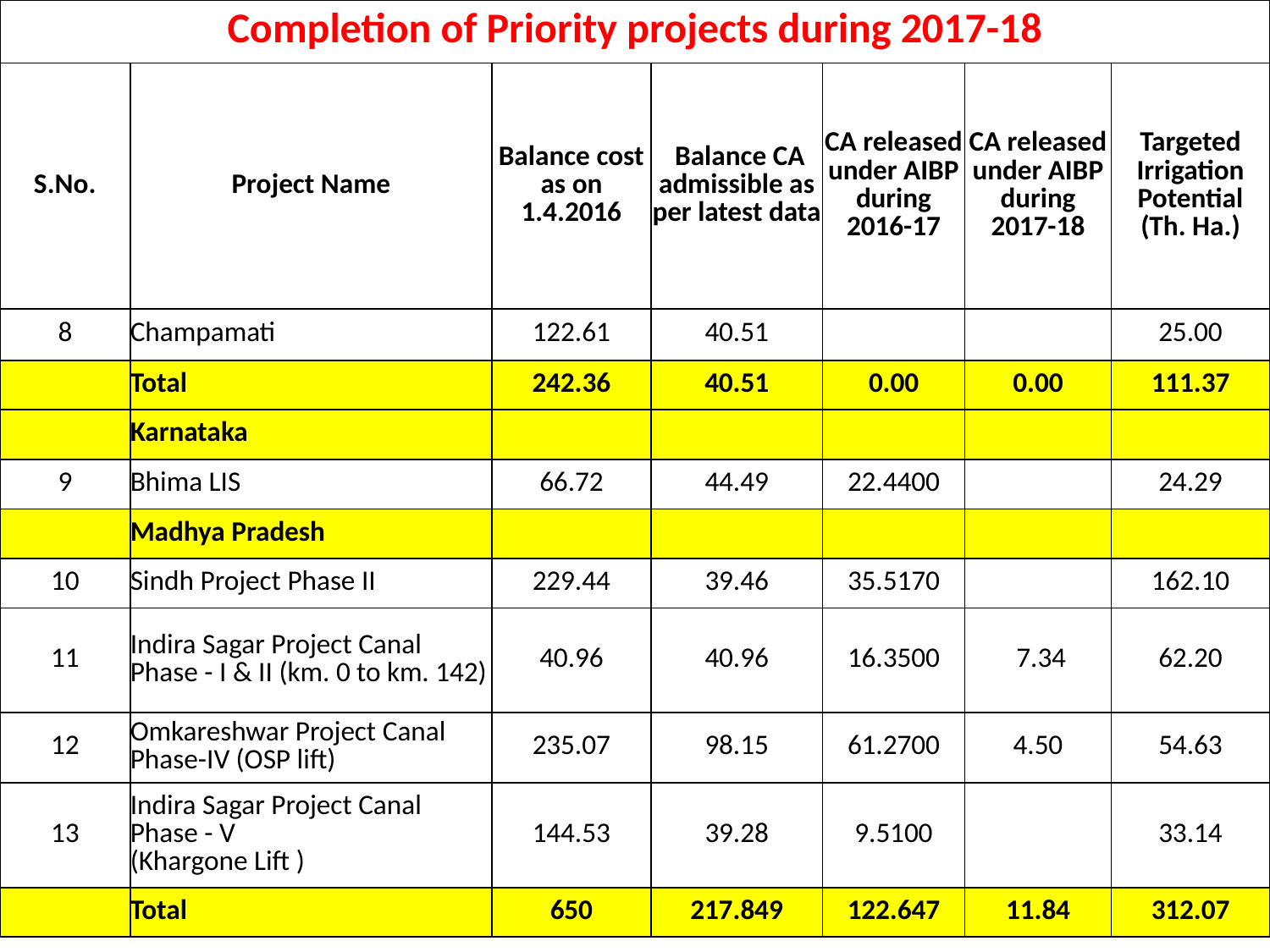

| Completion of Priority projects during 2017-18 |  |  |  |  |  |  |
| --- | --- | --- | --- | --- | --- | --- |
| S.No. | Project Name | Balance cost as on 1.4.2016 | Balance CA admissible as per latest data | CA released under AIBP during 2016-17 | CA released under AIBP during 2017-18 | Targeted Irrigation Potential (Th. Ha.) |
| 8 | Champamati | 122.61 | 40.51 |  |  | 25.00 |
|  | Total | 242.36 | 40.51 | 0.00 | 0.00 | 111.37 |
|  | Karnataka |  |  |  |  |  |
| 9 | Bhima LIS | 66.72 | 44.49 | 22.4400 |  | 24.29 |
|  | Madhya Pradesh |  |  |  |  |  |
| 10 | Sindh Project Phase II | 229.44 | 39.46 | 35.5170 |  | 162.10 |
| 11 | Indira Sagar Project Canal Phase - I & II (km. 0 to km. 142) | 40.96 | 40.96 | 16.3500 | 7.34 | 62.20 |
| 12 | Omkareshwar Project Canal Phase-IV (OSP lift) | 235.07 | 98.15 | 61.2700 | 4.50 | 54.63 |
| 13 | Indira Sagar Project Canal Phase - V (Khargone Lift ) | 144.53 | 39.28 | 9.5100 |  | 33.14 |
|  | Total | 650 | 217.849 | 122.647 | 11.84 | 312.07 |